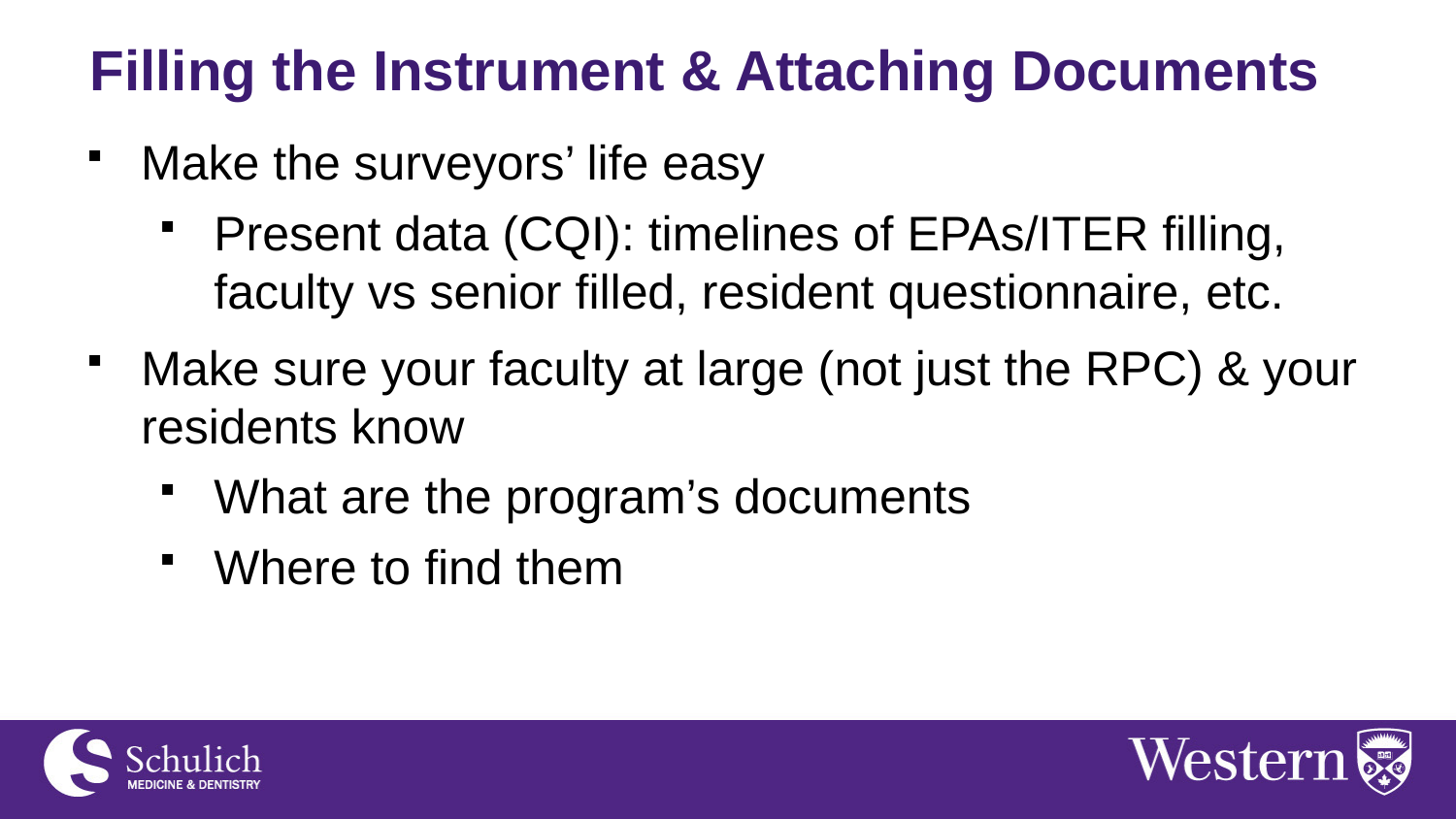

# Filling the Instrument & Attaching Documents
Make the surveyors’ life easy
Present data (CQI): timelines of EPAs/ITER filling, faculty vs senior filled, resident questionnaire, etc.
Make sure your faculty at large (not just the RPC) & your residents know
What are the program’s documents
Where to find them